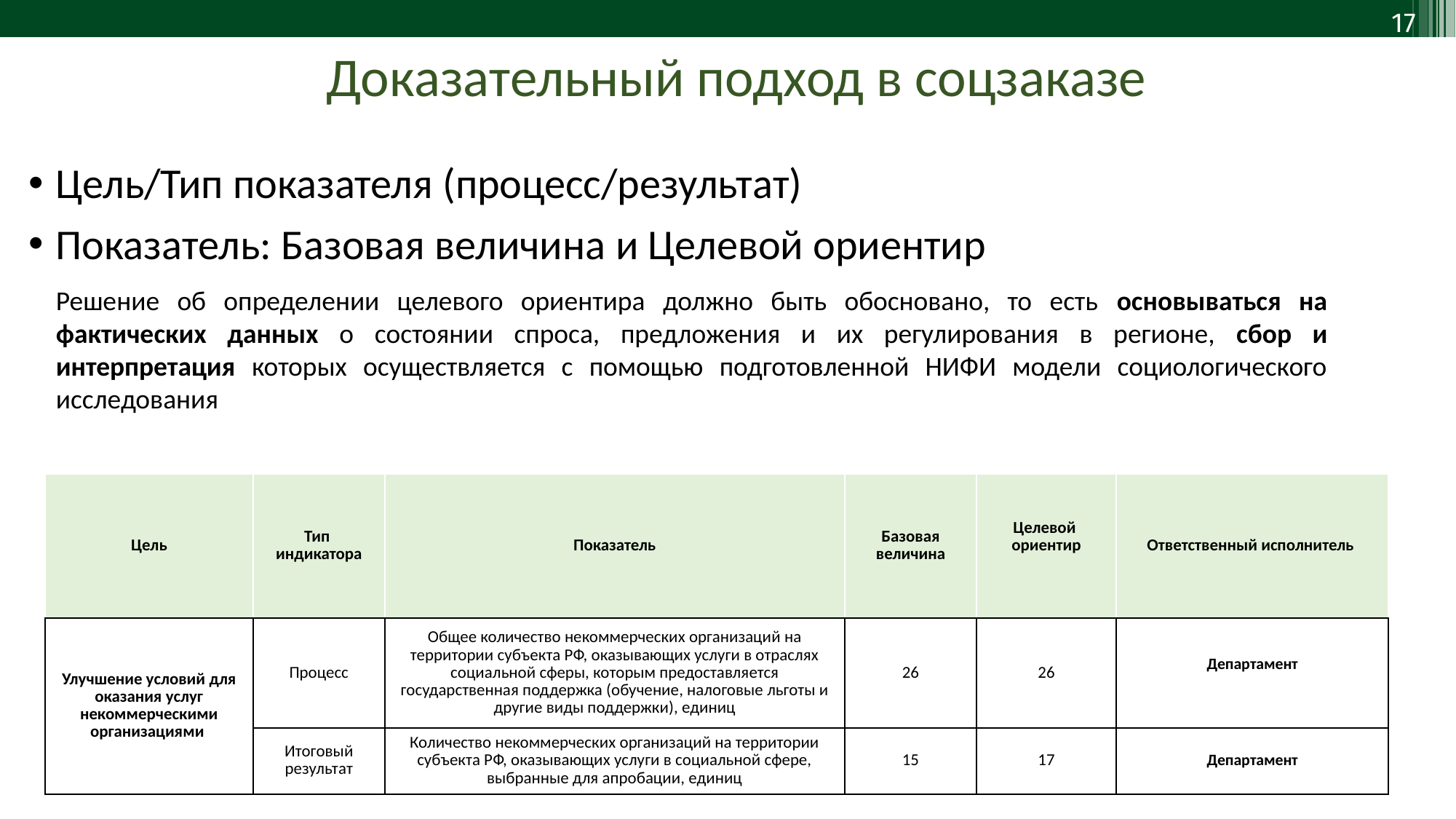

Доказательный подход в соцзаказе
Цель/Тип показателя (процесс/результат)
Показатель: Базовая величина и Целевой ориентир

Решение об определении целевого ориентира должно быть обосновано, то есть основываться на фактических данных о состоянии спроса, предложения и их регулирования в регионе, сбор и интерпретация которых осуществляется с помощью подготовленной НИФИ модели социологического исследования
| Цель | Тип индикатора | Показатель | Базовая величина | Целевой ориентир | Ответственный исполнитель |
| --- | --- | --- | --- | --- | --- |
| Улучшение условий для оказания услуг некоммерческими организациями | Процесс | Общее количество некоммерческих организаций на территории субъекта РФ, оказывающих услуги в отраслях социальной сферы, которым предоставляется государственная поддержка (обучение, налоговые льготы и другие виды поддержки), единиц | 26 | 26 | Департамент |
|  | Итоговый результат | Количество некоммерческих организаций на территории субъекта РФ, оказывающих услуги в социальной сфере, выбранные для апробации, единиц | 15 | 17 | Департамент |